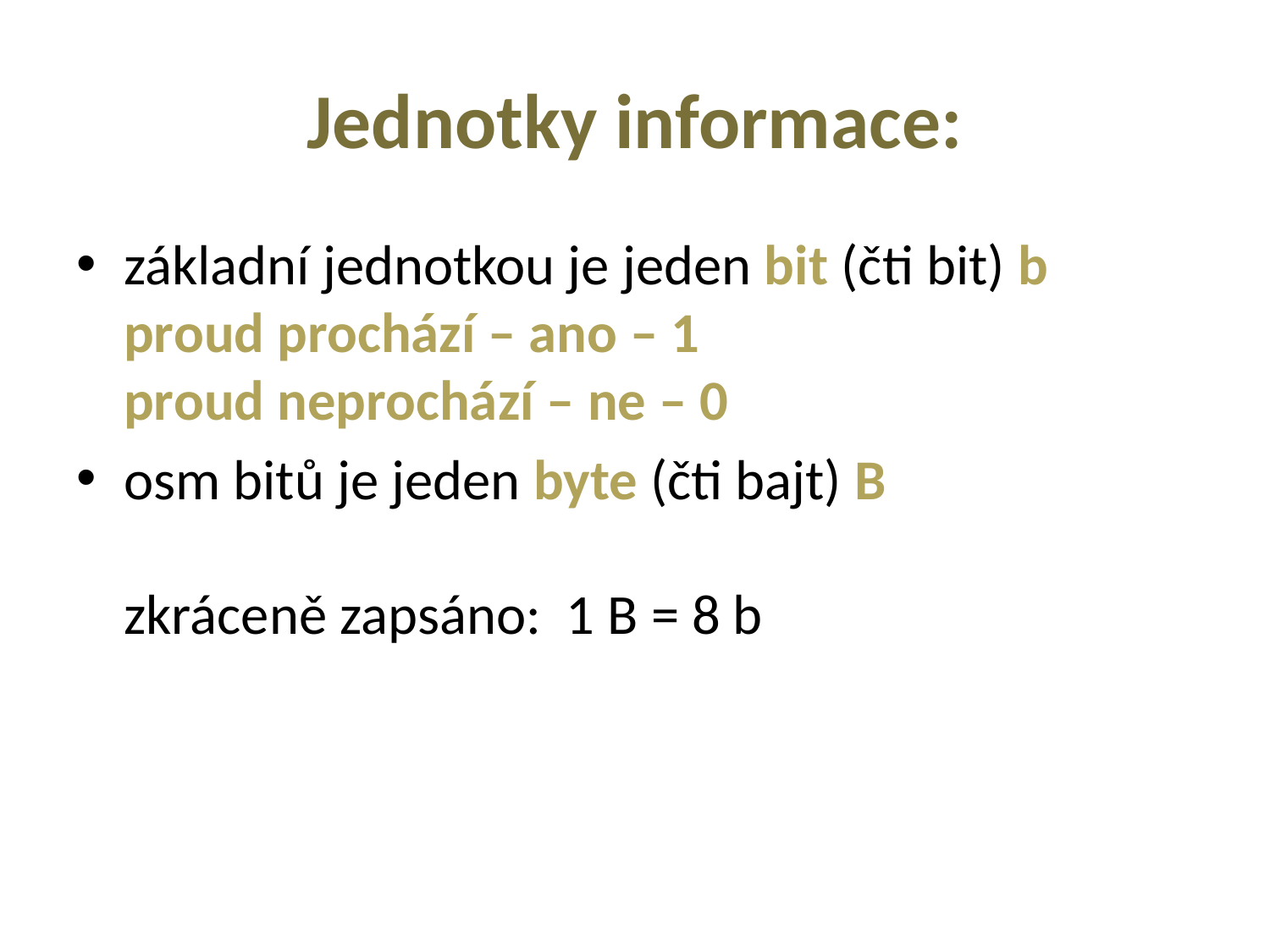

# Jednotky informace:
základní jednotkou je jeden bit (čti bit) b
proud prochází – ano – 1
proud neprochází – ne – 0
osm bitů je jeden byte (čti bajt) B
zkráceně zapsáno:  1 B = 8 b